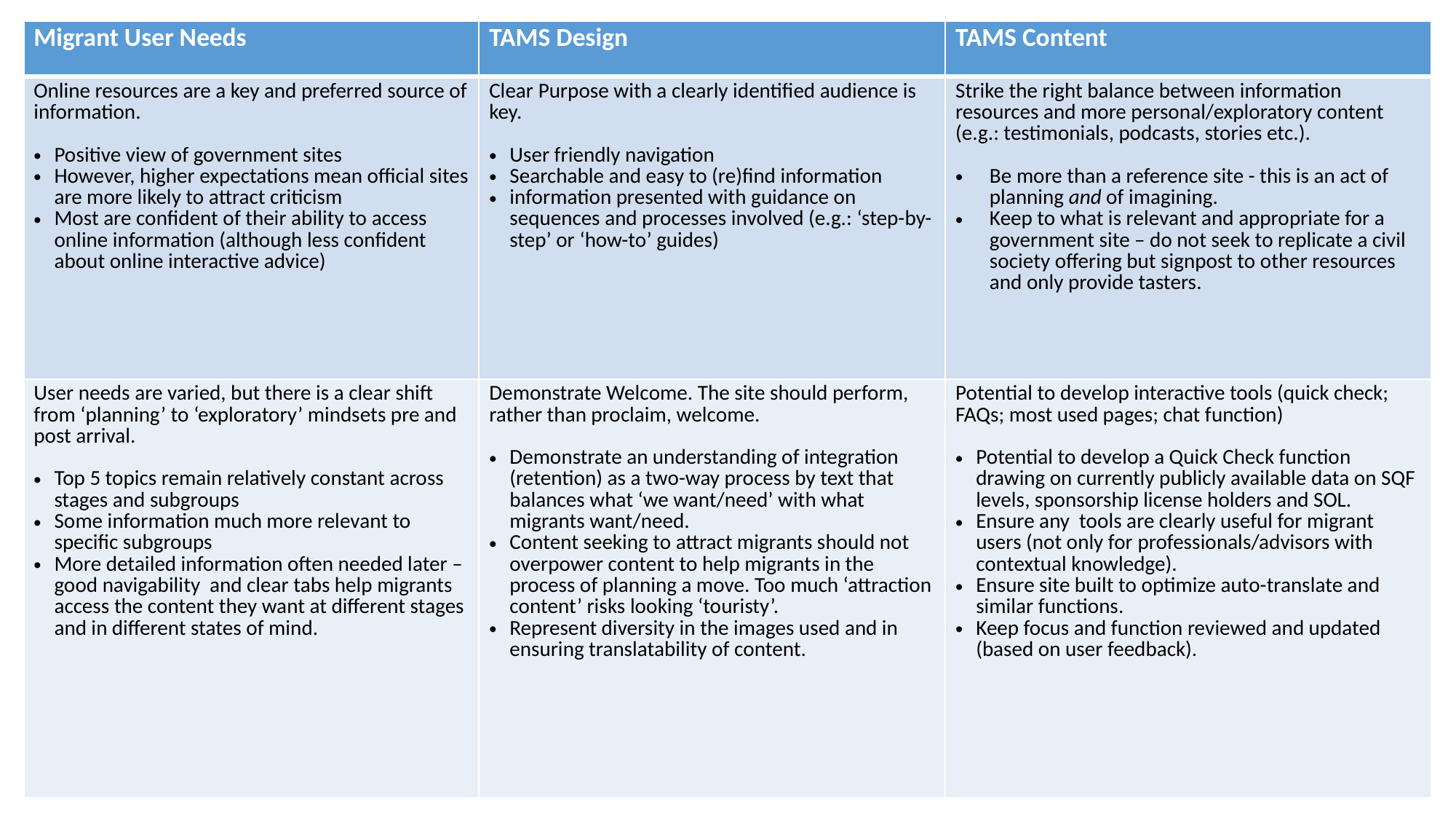

| Migrant User Needs | TAMS Design | TAMS Content |
| --- | --- | --- |
| Online resources are a key and preferred source of information. Positive view of government sites However, higher expectations mean official sites are more likely to attract criticism Most are confident of their ability to access online information (although less confident about online interactive advice) | Clear Purpose with a clearly identified audience is key. User friendly navigation Searchable and easy to (re)find information information presented with guidance on sequences and processes involved (e.g.: ‘step-by-step’ or ‘how-to’ guides) | Strike the right balance between information resources and more personal/exploratory content (e.g.: testimonials, podcasts, stories etc.). Be more than a reference site - this is an act of planning and of imagining. Keep to what is relevant and appropriate for a government site – do not seek to replicate a civil society offering but signpost to other resources and only provide tasters. |
| User needs are varied, but there is a clear shift from ‘planning’ to ‘exploratory’ mindsets pre and post arrival. Top 5 topics remain relatively constant across stages and subgroups Some information much more relevant to specific subgroups More detailed information often needed later –good navigability and clear tabs help migrants access the content they want at different stages and in different states of mind. | Demonstrate Welcome. The site should perform, rather than proclaim, welcome. Demonstrate an understanding of integration (retention) as a two-way process by text that balances what ‘we want/need’ with what migrants want/need. Content seeking to attract migrants should not overpower content to help migrants in the process of planning a move. Too much ‘attraction content’ risks looking ‘touristy’. Represent diversity in the images used and in ensuring translatability of content. | Potential to develop interactive tools (quick check; FAQs; most used pages; chat function) Potential to develop a Quick Check function drawing on currently publicly available data on SQF levels, sponsorship license holders and SOL. Ensure any tools are clearly useful for migrant users (not only for professionals/advisors with contextual knowledge). Ensure site built to optimize auto-translate and similar functions. Keep focus and function reviewed and updated (based on user feedback). |